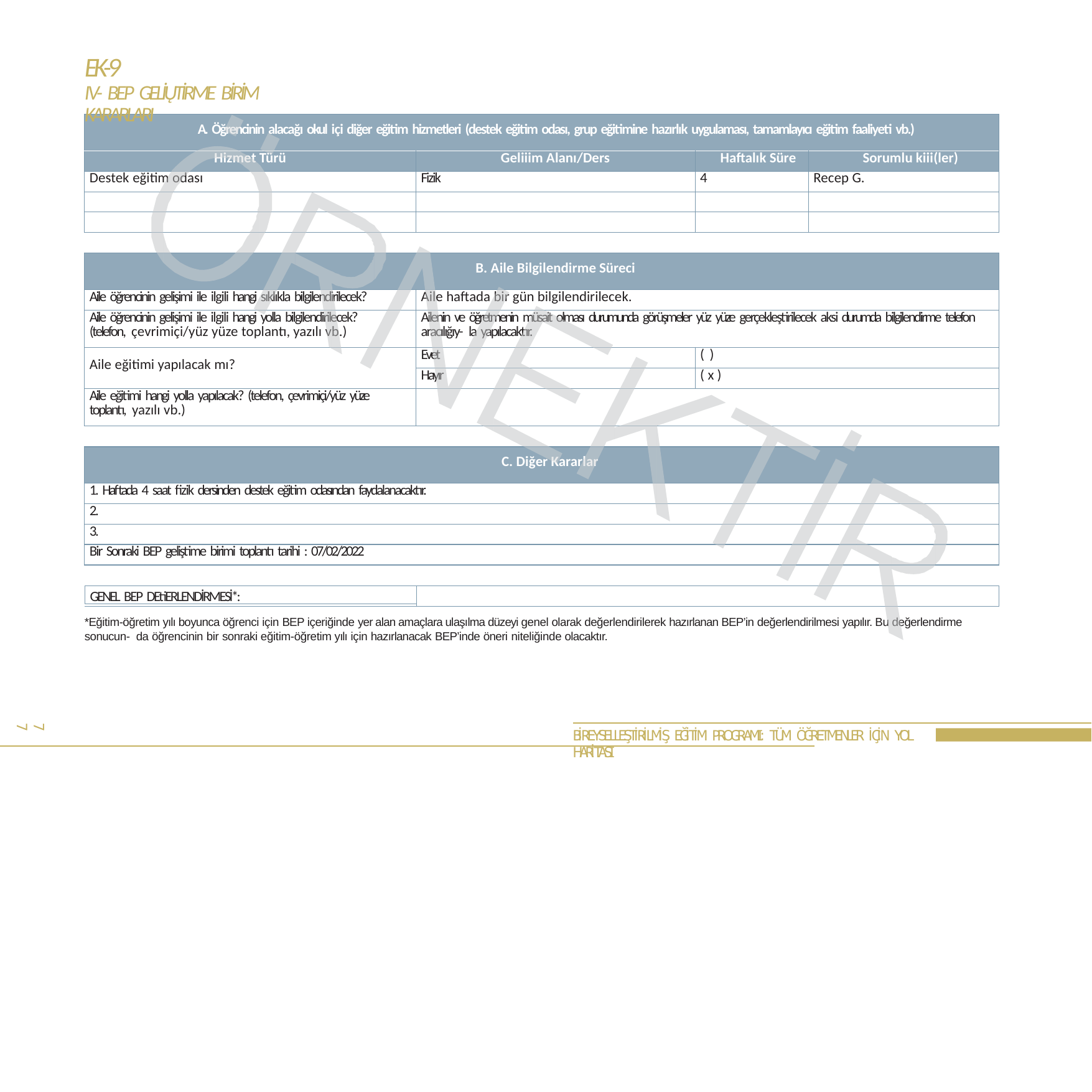

# EK-9
IV- BEP GELİŲTİRME BİRİM KARARLARI
| A. Öğrencinin alacağı okul içi diğer eğitim hizmetleri (destek eğitim odası, grup eğitimine hazırlık uygulaması, tamamlayıcı eğitim faaliyeti vb.) |  |  |  |
| --- | --- | --- | --- |
| Hizmet Türü | Geliiim Alanı/Ders | Haftalık Süre | Sorumlu kiii(ler) |
| Destek eğitim odası | Fizik | 4 | Recep G. |
|  |  |  |  |
|  |  |  |  |

| B. Aile Bilgilendirme Süreci |  |  |
| --- | --- | --- |
| Aile öğrencinin gelişimi ile ilgili hangi sıklıkla bilgilendirilecek? | Aile haftada bir gün bilgilendirilecek. |  |
| Aile öğrencinin gelişimi ile ilgili hangi yolla bilgilendirilecek? (telefon, çevrimiçi/yüz yüze toplantı, yazılı vb.) | Ailenin ve öğretmenin müsait olması durumunda görüşmeler yüz yüze gerçekleştirilecek aksi durumda bilgilendirme telefon aracılığıy- la yapılacaktır. |  |
| Aile eğitimi yapılacak mı? | Evet | ( ) |
|  | Hayır | ( x ) |
| Aile eğitimi hangi yolla yapılacak? (telefon, çevrimiçi/yüz yüze toplantı, yazılı vb.) |  |  |
| C. Diğer Kararlar |
| --- |
| 1. Haftada 4 saat fizik dersinden destek eğitim odasından faydalanacaktır. |
| 2. |
| 3. |
| Bir Sonraki BEP geliştime birimi toplantı tarihi : 07/02/2022 |
GENEL BEP DEtiERLENDİRMESİ*:
*Eğitim-öğretim yılı boyunca öğrenci için BEP içeriğinde yer alan amaçlara ulaşılma düzeyi genel olarak değerlendirilerek hazırlanan BEP’in değerlendirilmesi yapılır. Bu değerlendirme sonucun-  da öğrencinin bir sonraki eğitim-öğretim yılı için hazırlanacak BEP’inde öneri niteliğinde olacaktır.
77

BİREYSELLEŞTİRİLMİŞ EĞİTİM PROGRAMI: TÜM ÖĞRETMENLER İÇİN YOL HARİTASI